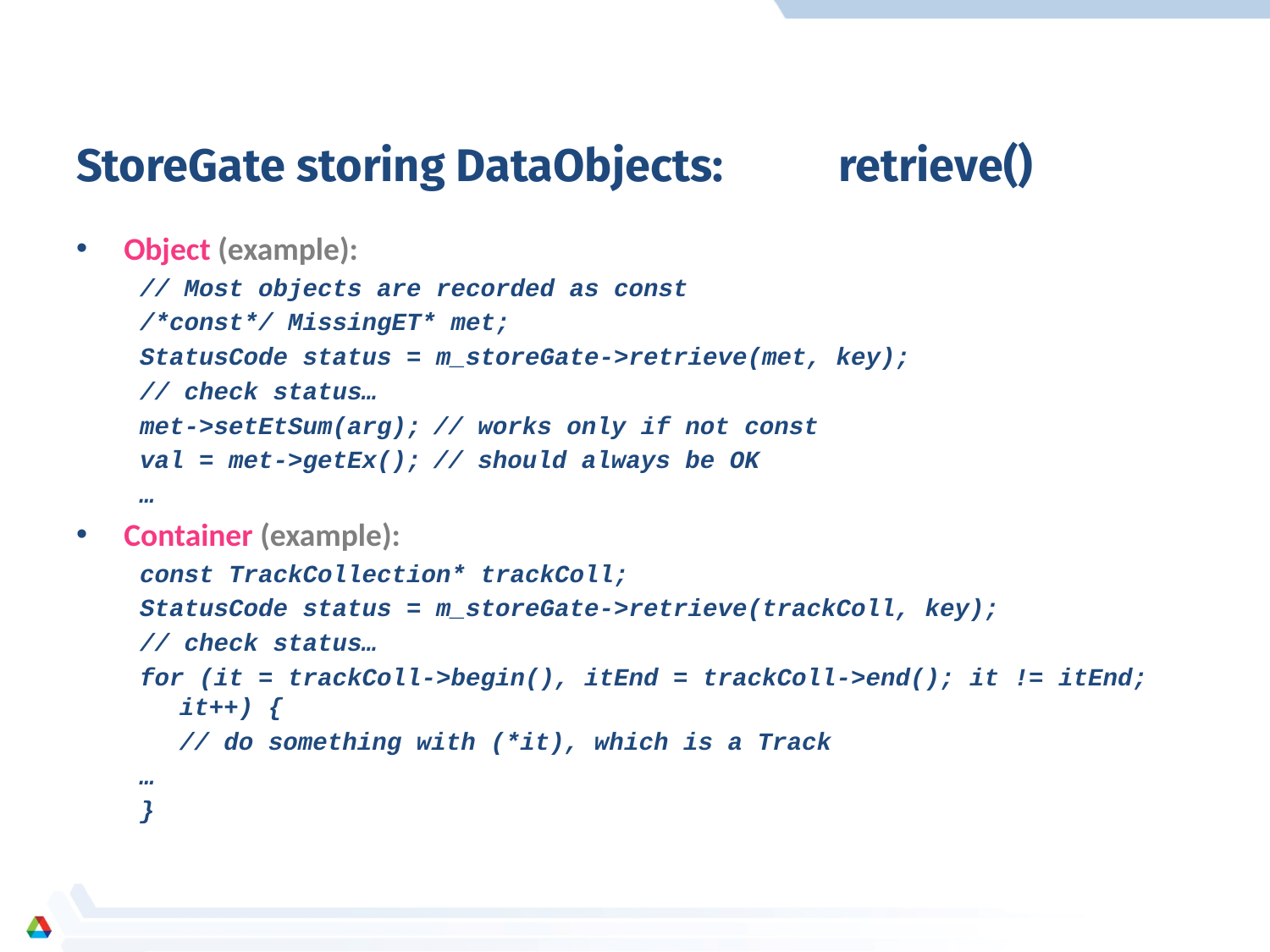

# StoreGate storing DataObjects:	retrieve()
Object (example):
// Most objects are recorded as const
/*const*/ MissingET* met;
StatusCode status = m_storeGate->retrieve(met, key);
// check status…
met->setEtSum(arg);	// works only if not const
val = met->getEx();	// should always be OK
…
Container (example):
const TrackCollection* trackColl;
StatusCode status = m_storeGate->retrieve(trackColl, key);
// check status…
for (it = trackColl->begin(), itEnd = trackColl->end(); it != itEnd; it++) {
	// do something with (*it), which is a Track
…
}